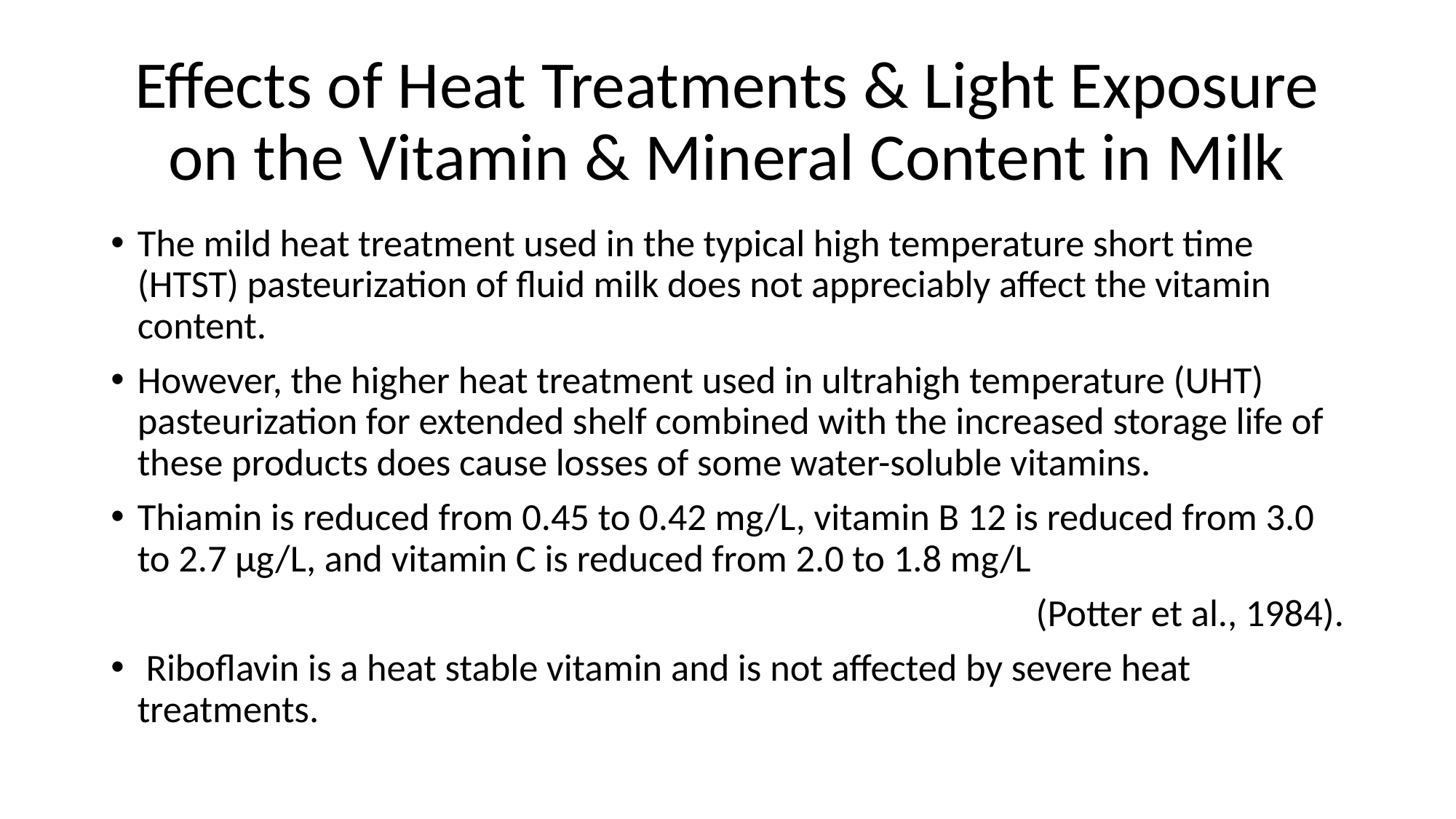

# Effects of Heat Treatments & Light Exposure on the Vitamin & Mineral Content in Milk
The mild heat treatment used in the typical high temperature short time (HTST) pasteurization of fluid milk does not appreciably affect the vitamin content.
However, the higher heat treatment used in ultrahigh temperature (UHT) pasteurization for extended shelf combined with the increased storage life of these products does cause losses of some water-soluble vitamins.
Thiamin is reduced from 0.45 to 0.42 mg/L, vitamin B 12 is reduced from 3.0 to 2.7 µg/L, and vitamin C is reduced from 2.0 to 1.8 mg/L
(Potter et al., 1984).
 Riboflavin is a heat stable vitamin and is not affected by severe heat treatments.